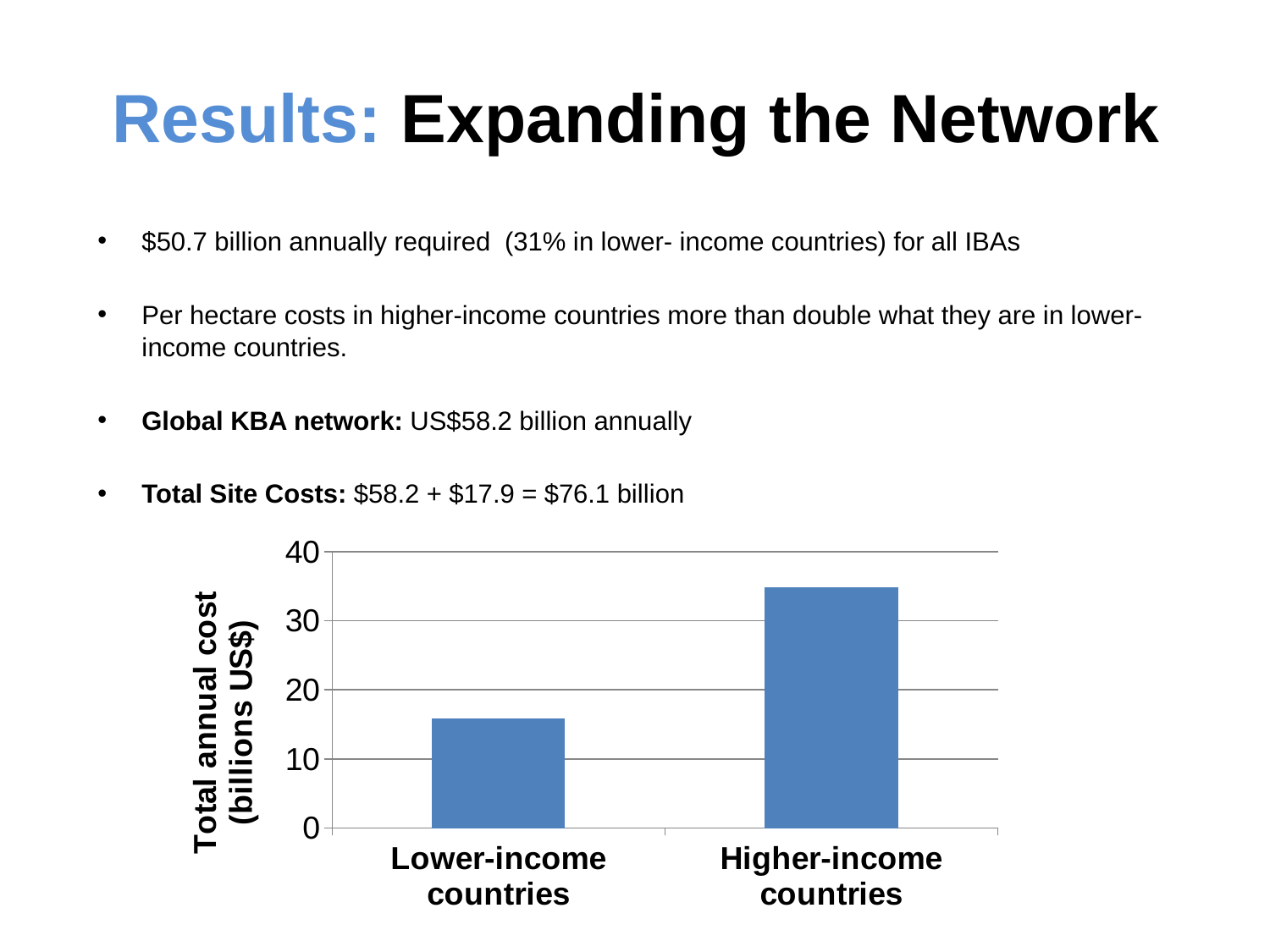

Results: Expanding the Network

$50.7 billion annually required  (31% in lower- income countries) for all IBAs

Per hectare costs in higher-income countries more than double what they are in lower-income countries.

Global KBA network: US$58.2 billion annually

Total Site Costs: $58.2 + $17.9 = $76.1 billion

### Chart

| Category |  |
|---|---|
| Lower-income countries | 15.9 |
| Higher-income countries | 34.800000000000004 |